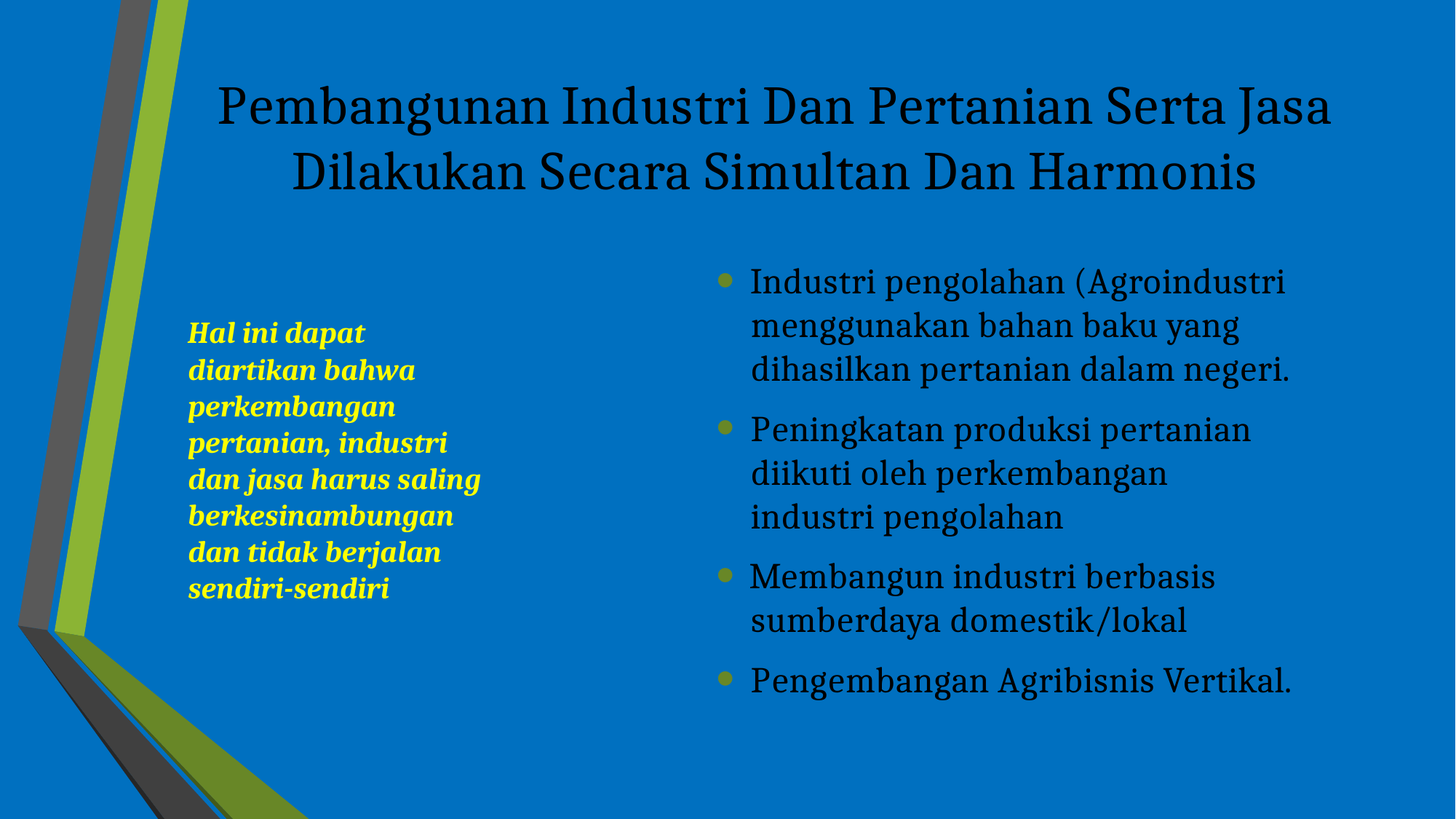

# Pembangunan Industri Dan Pertanian Serta Jasa Dilakukan Secara Simultan Dan Harmonis
Industri pengolahan (Agroindustri menggunakan bahan baku yang dihasilkan pertanian dalam negeri.
Peningkatan produksi pertanian diikuti oleh perkembangan industri pengolahan
Membangun industri berbasis sumberdaya domestik/lokal
Pengembangan Agribisnis Vertikal.
Hal ini dapat diartikan bahwa perkembangan pertanian, industri dan jasa harus saling berkesinambungan dan tidak berjalan sendiri-sendiri